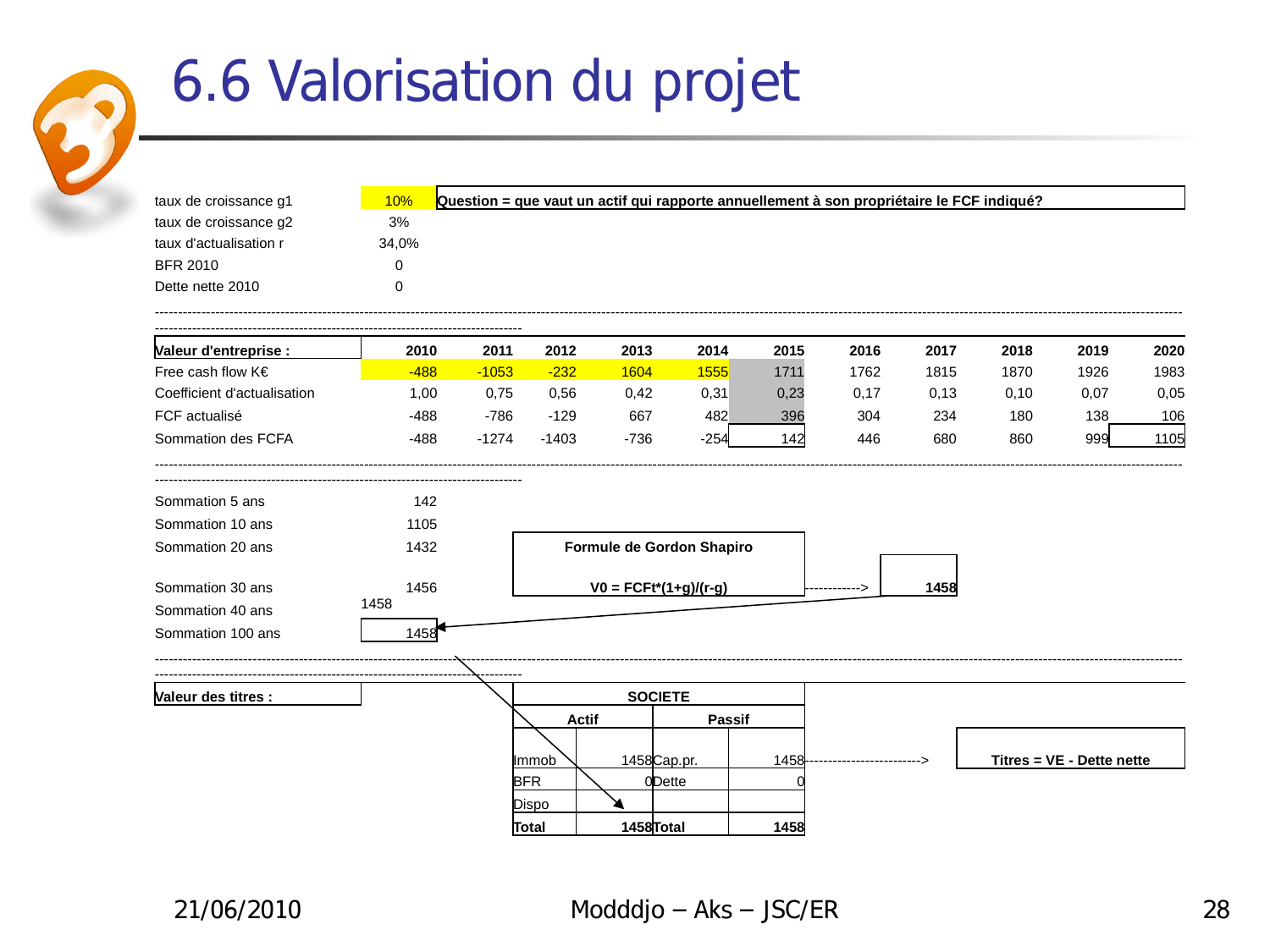

# 6.6 Valorisation du projet
| taux de croissance g1 | 10% | Question = que vaut un actif qui rapporte annuellement à son propriétaire le FCF indiqué? |  |  |  |  |  |  |  |  |  |
| --- | --- | --- | --- | --- | --- | --- | --- | --- | --- | --- | --- |
| taux de croissance g2 | 3% |  |  |  |  |  |  |  |  |  |  |
| taux d'actualisation r | 34,0% |  |  |  |  |  |  |  |  |  |  |
| BFR 2010 | 0 |  |  |  |  |  |  |  |  |  |  |
| Dette nette 2010 | 0 |  |  |  |  |  |  |  |  |  |  |
| ------------------------------------------------------------------------------------------------------------------------------------------------------------------------------------------------------------------------------------------------------------------------------------------------------------ |  |  |  |  |  |  |  |  |  |  |  |
| Valeur d'entreprise : | 2010 | 2011 | 2012 | 2013 | 2014 | 2015 | 2016 | 2017 | 2018 | 2019 | 2020 |
| Free cash flow K€ | -488 | -1053 | -232 | 1604 | 1555 | 1711 | 1762 | 1815 | 1870 | 1926 | 1983 |
| Coefficient d'actualisation | 1,00 | 0,75 | 0,56 | 0,42 | 0,31 | 0,23 | 0,17 | 0,13 | 0,10 | 0,07 | 0,05 |
| FCF actualisé | -488 | -786 | -129 | 667 | 482 | 396 | 304 | 234 | 180 | 138 | 106 |
| Sommation des FCFA | -488 | -1274 | -1403 | -736 | -254 | 142 | 446 | 680 | 860 | 999 | 1105 |
| ------------------------------------------------------------------------------------------------------------------------------------------------------------------------------------------------------------------------------------------------------------------------------------------------------------ |  |  |  |  |  |  |  |  |  |  |  |
| Sommation 5 ans | 142 |  |  |  |  |  |  |  |  |  |  |
| Sommation 10 ans | 1105 |  |  |  |  |  |  |  |  |  |  |
| Sommation 20 ans | 1432 |  | Formule de Gordon Shapiro |  |  |  |  |  |  |  |  |
| Sommation 30 ans | 1456 |  | V0 = FCFt\*(1+g)/(r-g) |  |  |  | ------------> | 1458 |  |  |  |
| Sommation 40 ans | 1458 |  |  |  |  |  |  |  |  |  |  |
| Sommation 100 ans | 1458 |  |  |  |  |  |  |  |  |  |  |
| ------------------------------------------------------------------------------------------------------------------------------------------------------------------------------------------------------------------------------------------------------------------------------------------------------------ |  |  |  |  |  |  |  |  |  |  |  |
| Valeur des titres : |  |  | SOCIETE |  |  |  |  |  |  |  |  |
|  |  |  | Actif |  | Passif |  |  |  |  |  |  |
|  |  |  | Immob | 1458 | Cap.pr. | 1458 | -------------------------> |  | Titres = VE - Dette nette |  |  |
|  |  |  | BFR | 0 | Dette | 0 |  |  |  |  |  |
|  |  |  | Dispo |  |  |  |  |  |  |  |  |
|  |  |  | Total | 1458 | Total | 1458 |  |  |  |  |  |

21/06/2010
Modddjo – Aks – JSC/ER
28